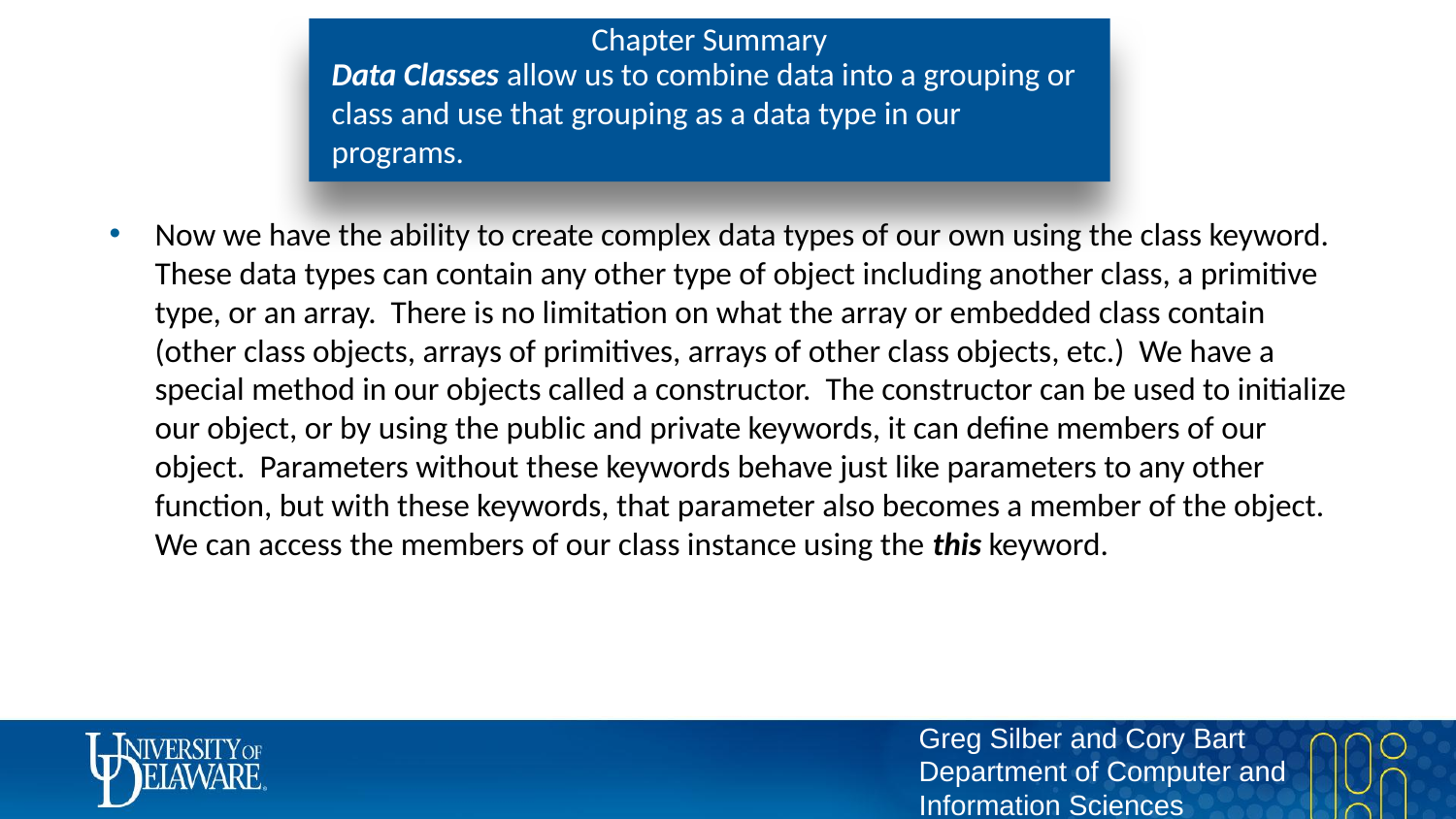

# Chapter Summary
Data Classes allow us to combine data into a grouping or class and use that grouping as a data type in our programs.
Now we have the ability to create complex data types of our own using the class keyword. These data types can contain any other type of object including another class, a primitive type, or an array.  There is no limitation on what the array or embedded class contain (other class objects, arrays of primitives, arrays of other class objects, etc.)  We have a special method in our objects called a constructor.  The constructor can be used to initialize our object, or by using the public and private keywords, it can define members of our object.  Parameters without these keywords behave just like parameters to any other function, but with these keywords, that parameter also becomes a member of the object.  We can access the members of our class instance using the this keyword.